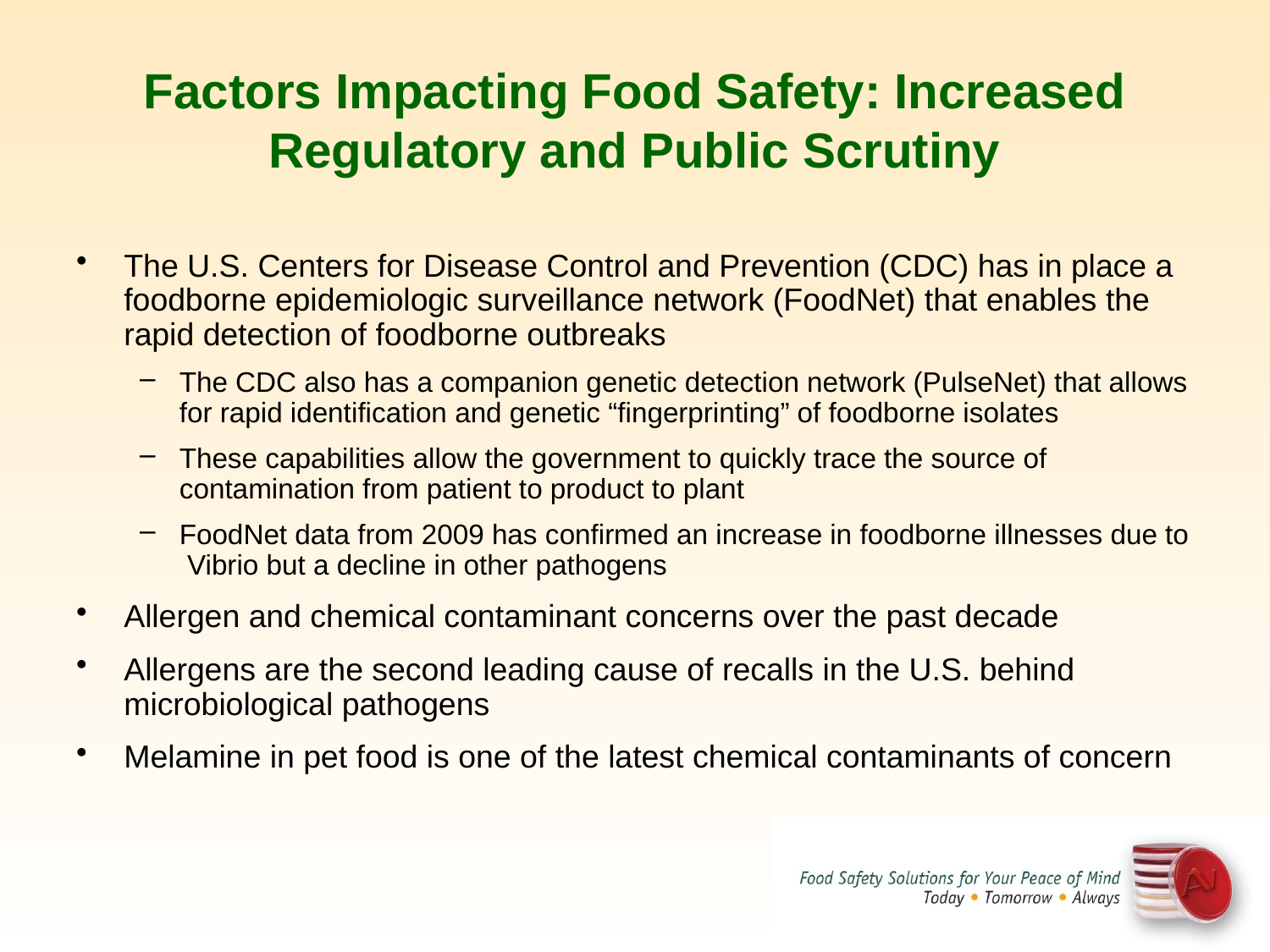

# Factors Impacting Food Safety: Increased Regulatory and Public Scrutiny
The U.S. Centers for Disease Control and Prevention (CDC) has in place a foodborne epidemiologic surveillance network (FoodNet) that enables the rapid detection of foodborne outbreaks
The CDC also has a companion genetic detection network (PulseNet) that allows for rapid identification and genetic “fingerprinting” of foodborne isolates
These capabilities allow the government to quickly trace the source of contamination from patient to product to plant
FoodNet data from 2009 has confirmed an increase in foodborne illnesses due to  Vibrio but a decline in other pathogens
Allergen and chemical contaminant concerns over the past decade
Allergens are the second leading cause of recalls in the U.S. behind microbiological pathogens
Melamine in pet food is one of the latest chemical contaminants of concern